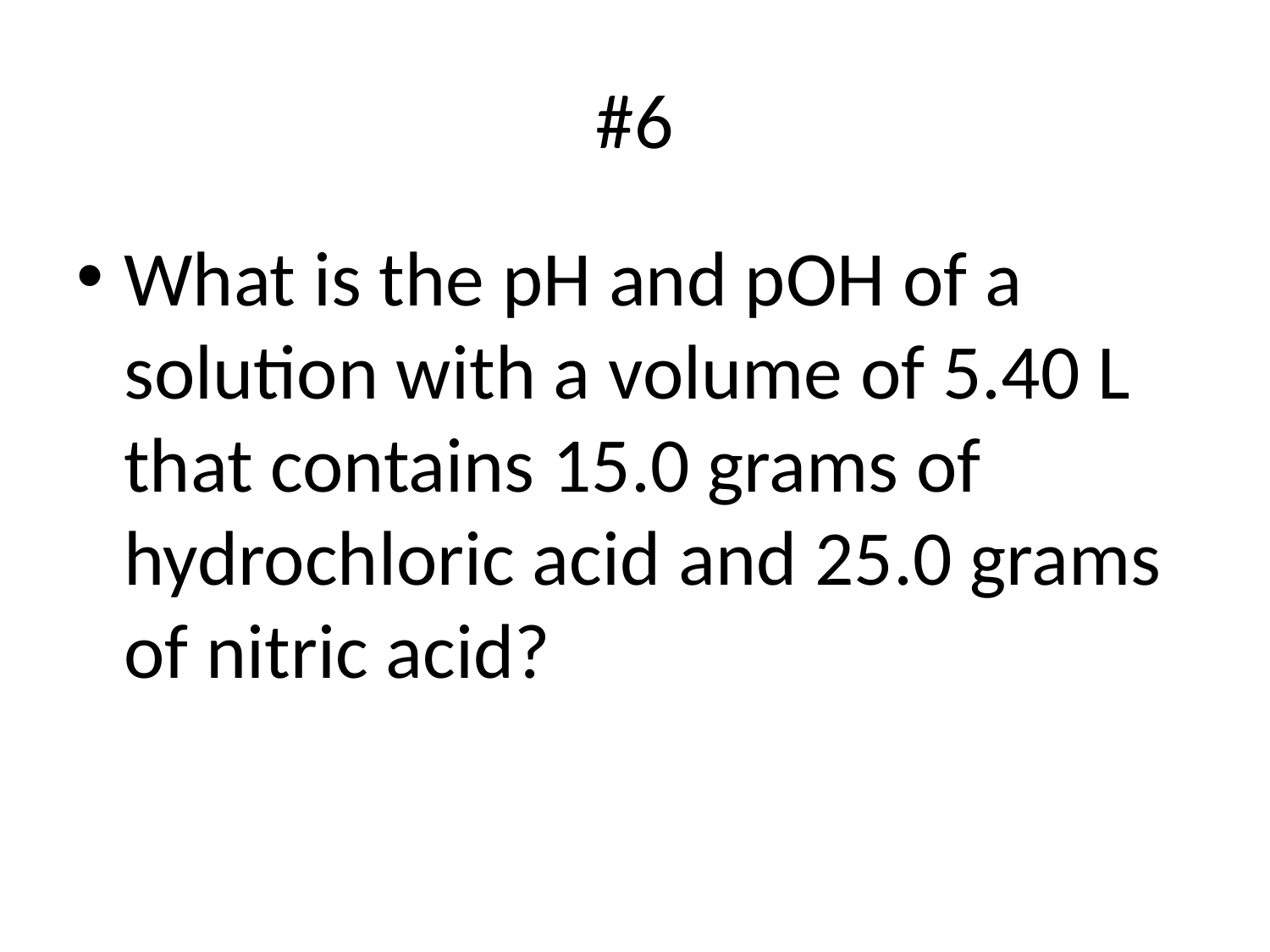

# #6
What is the pH and pOH of a solution with a volume of 5.40 L that contains 15.0 grams of hydrochloric acid and 25.0 grams of nitric acid?